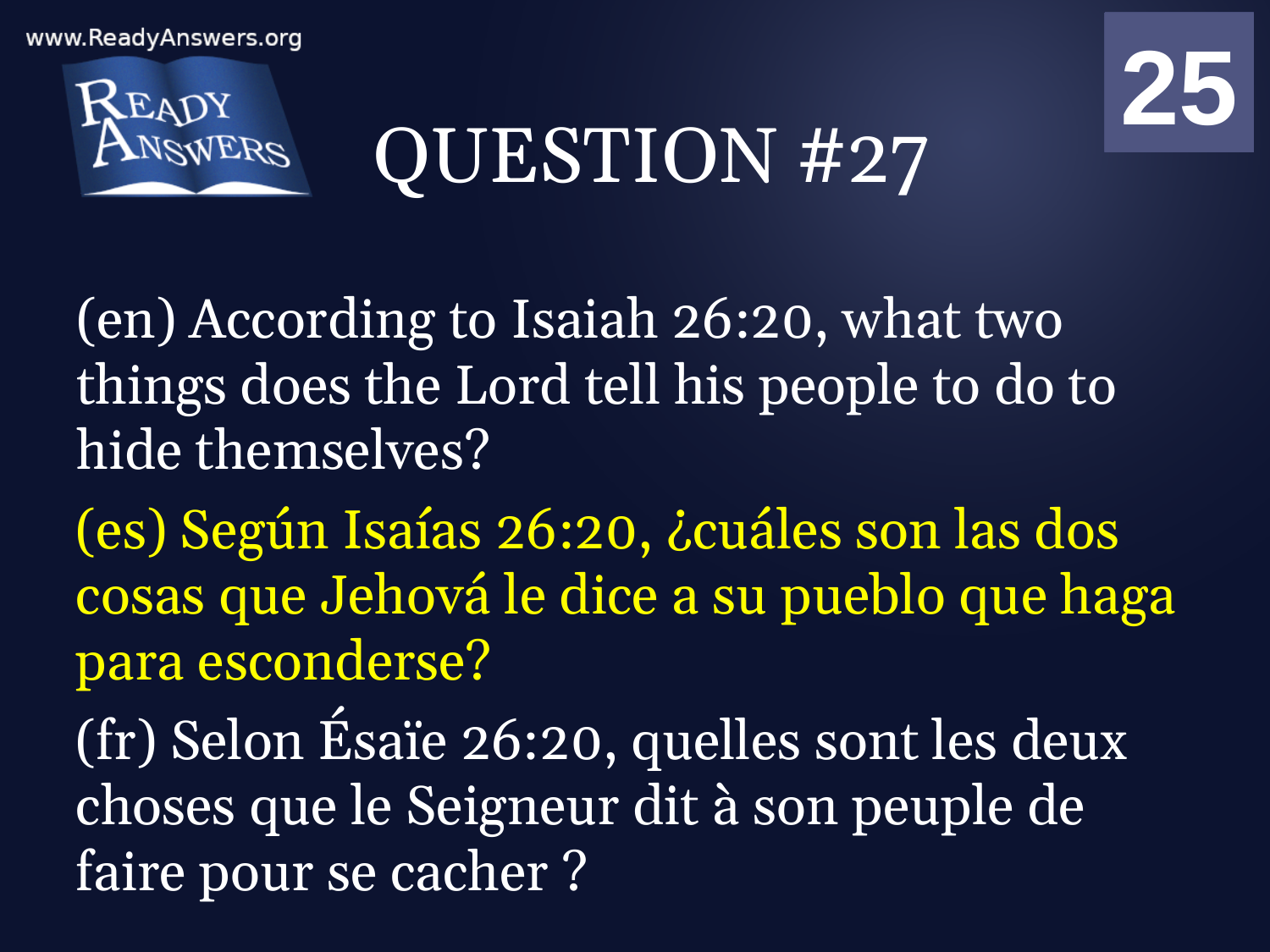

01
02
03
04
05
06
07
08
09
10
11
12
13
14
15
16
17
18
19
20
21
22
23
24
25
00
# QUESTION #27
(en) According to Isaiah 26:20, what two things does the Lord tell his people to do to hide themselves?
(es) Según Isaías 26:20, ¿cuáles son las dos cosas que Jehová le dice a su pueblo que haga para esconderse?
(fr) Selon Ésaïe 26:20, quelles sont les deux choses que le Seigneur dit à son peuple de faire pour se cacher ?